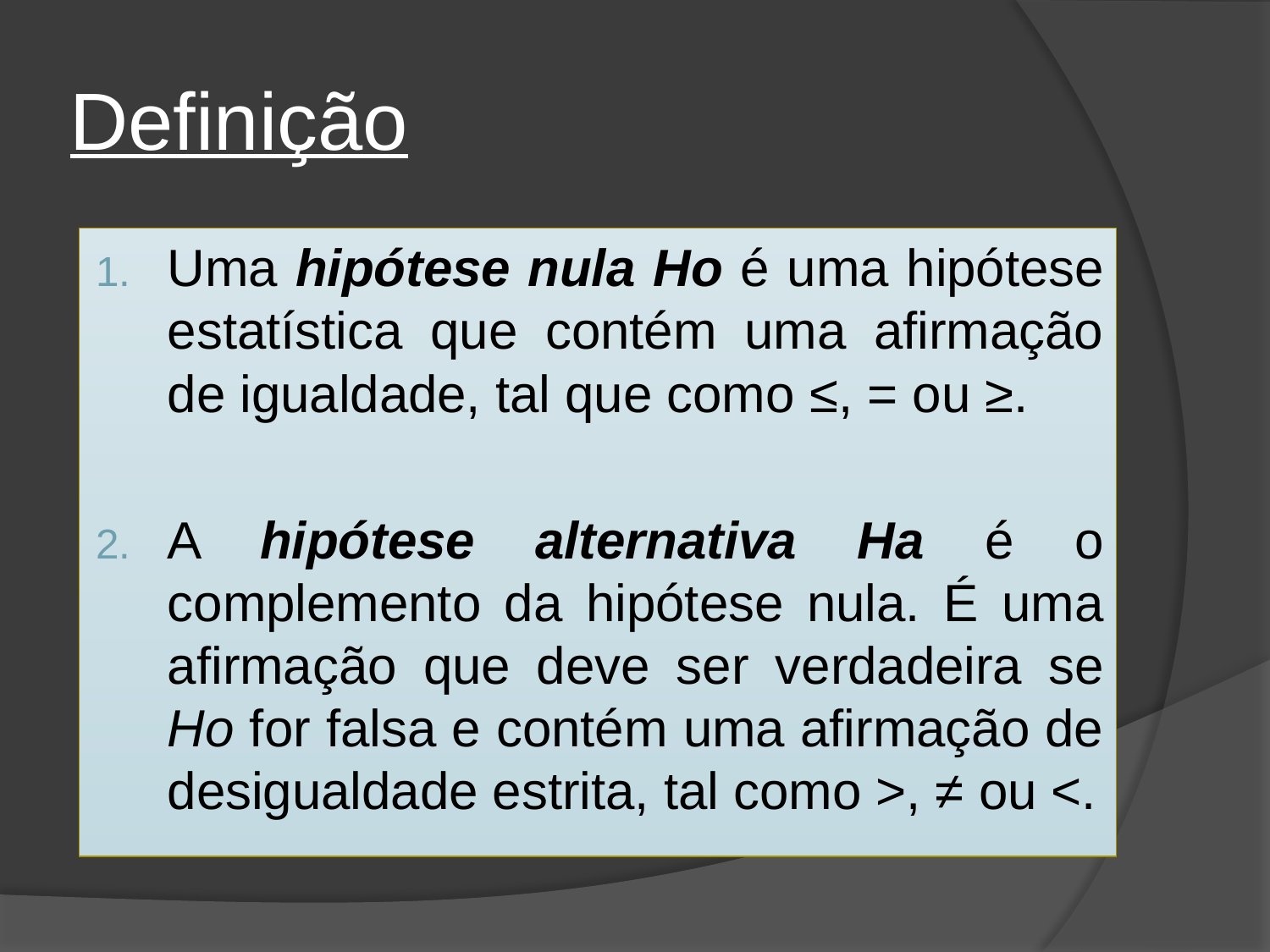

# Definição
Uma hipótese nula Ho é uma hipótese estatística que contém uma afirmação de igualdade, tal que como ≤, = ou ≥.

A hipótese alternativa Ha é o complemento da hipótese nula. É uma afirmação que deve ser verdadeira se Ho for falsa e contém uma afirmação de desigualdade estrita, tal como >, ≠ ou <.